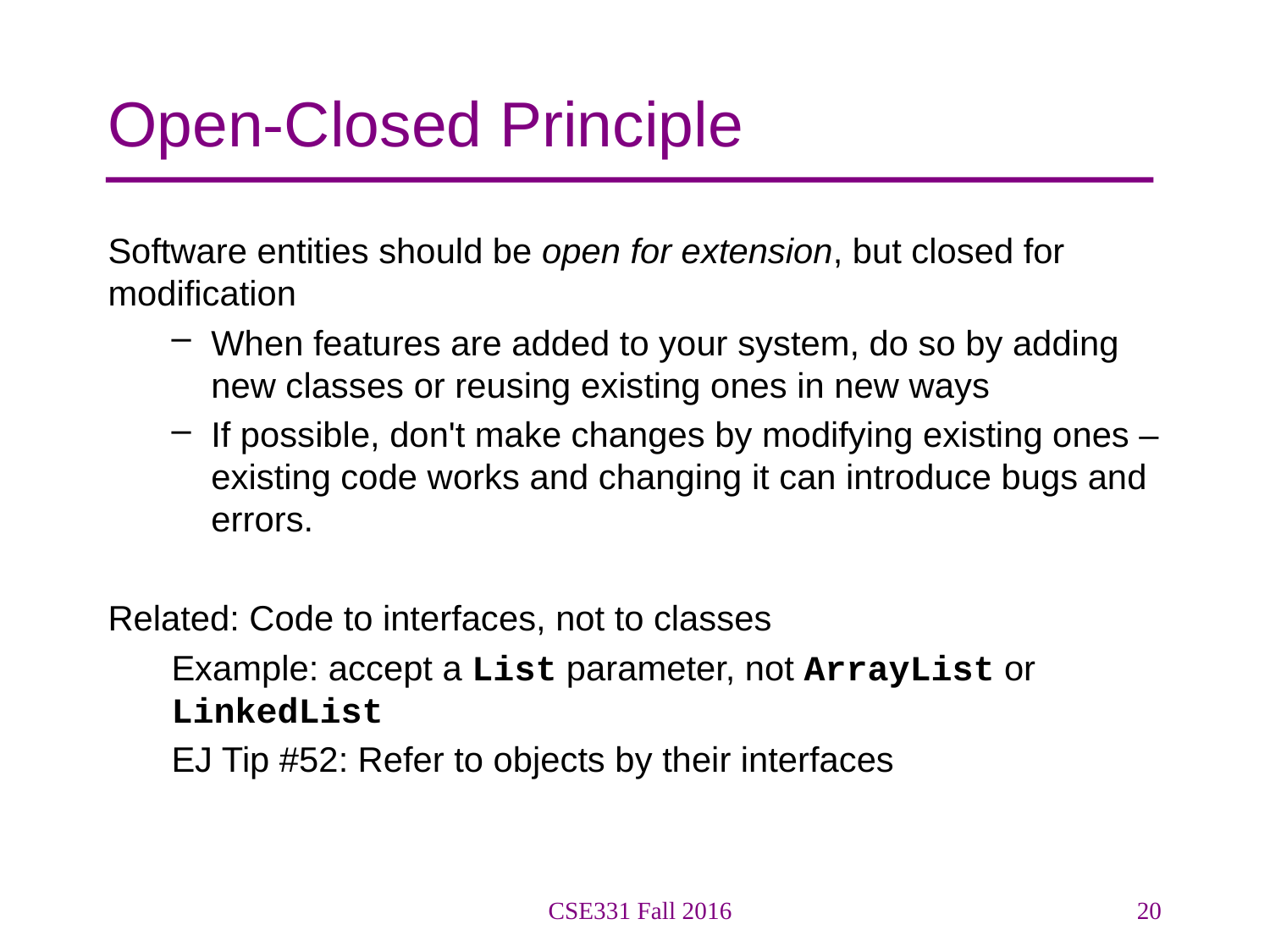

# Open-Closed Principle
Software entities should be open for extension, but closed for modification
When features are added to your system, do so by adding new classes or reusing existing ones in new ways
If possible, don't make changes by modifying existing ones – existing code works and changing it can introduce bugs and errors.

Related: Code to interfaces, not to classes
Example: accept a List parameter, not ArrayList or LinkedList
EJ Tip #52: Refer to objects by their interfaces
CSE331 Fall 2016
20